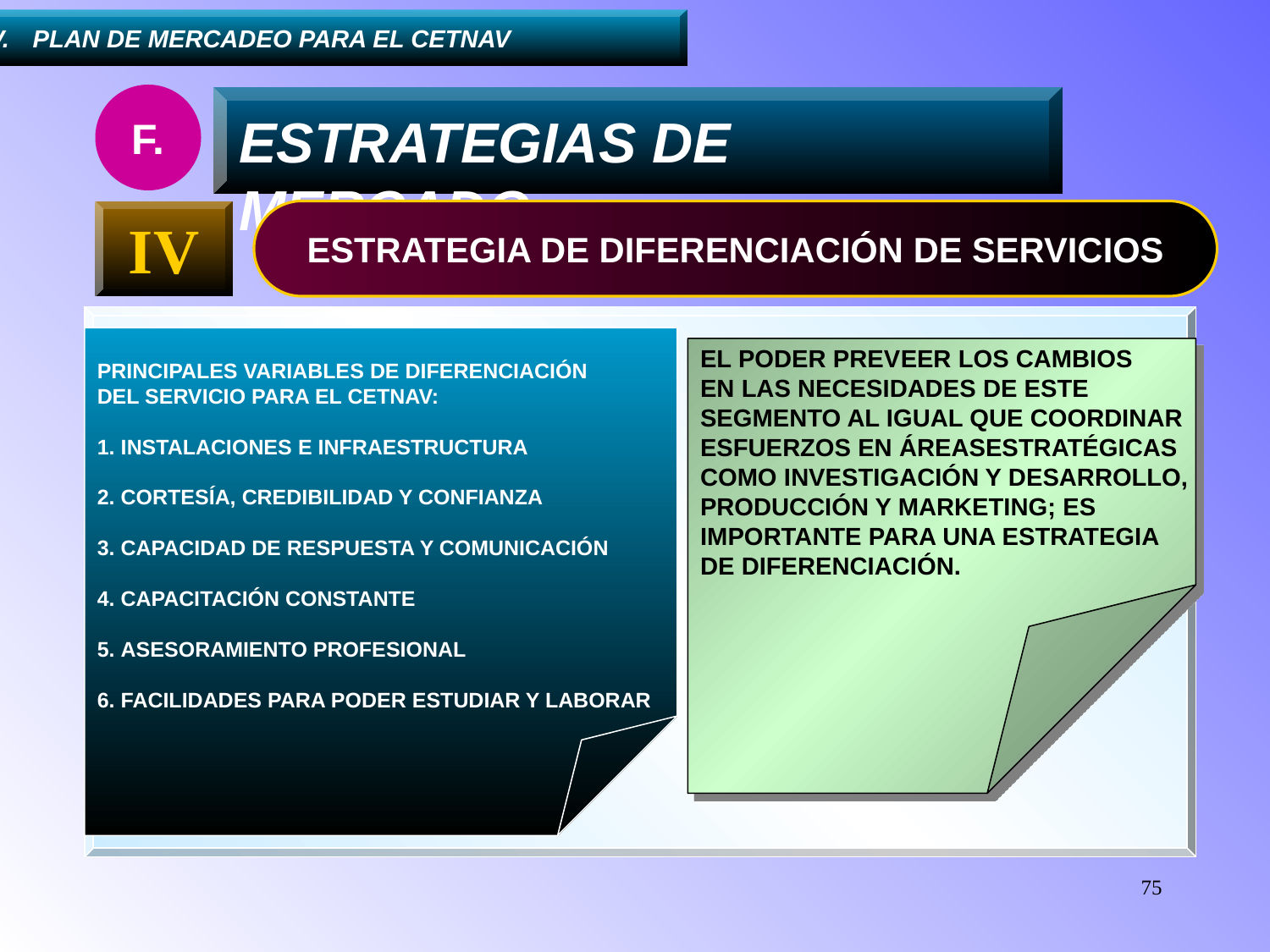

....IV.	PLAN DE MERCADEO PARA EL CETNAV
F.
ESTRATEGIAS DE MERCADO
IV
ESTRATEGIA DE DIFERENCIACIÓN DE SERVICIOS

PRINCIPALES VARIABLES DE DIFERENCIACIÓN
DEL SERVICIO PARA EL CETNAV:

1. INSTALACIONES E INFRAESTRUCTURA

2. CORTESÍA, CREDIBILIDAD Y CONFIANZA

3. CAPACIDAD DE RESPUESTA Y COMUNICACIÓN

4. CAPACITACIÓN CONSTANTE

5. ASESORAMIENTO PROFESIONAL

6. FACILIDADES PARA PODER ESTUDIAR Y LABORAR

EL PODER PREVEER LOS CAMBIOS
EN LAS NECESIDADES DE ESTE
SEGMENTO AL IGUAL QUE COORDINAR
ESFUERZOS EN ÁREASESTRATÉGICAS
COMO INVESTIGACIÓN Y DESARROLLO,
PRODUCCIÓN Y MARKETING; ES
IMPORTANTE PARA UNA ESTRATEGIA
DE DIFERENCIACIÓN.
75